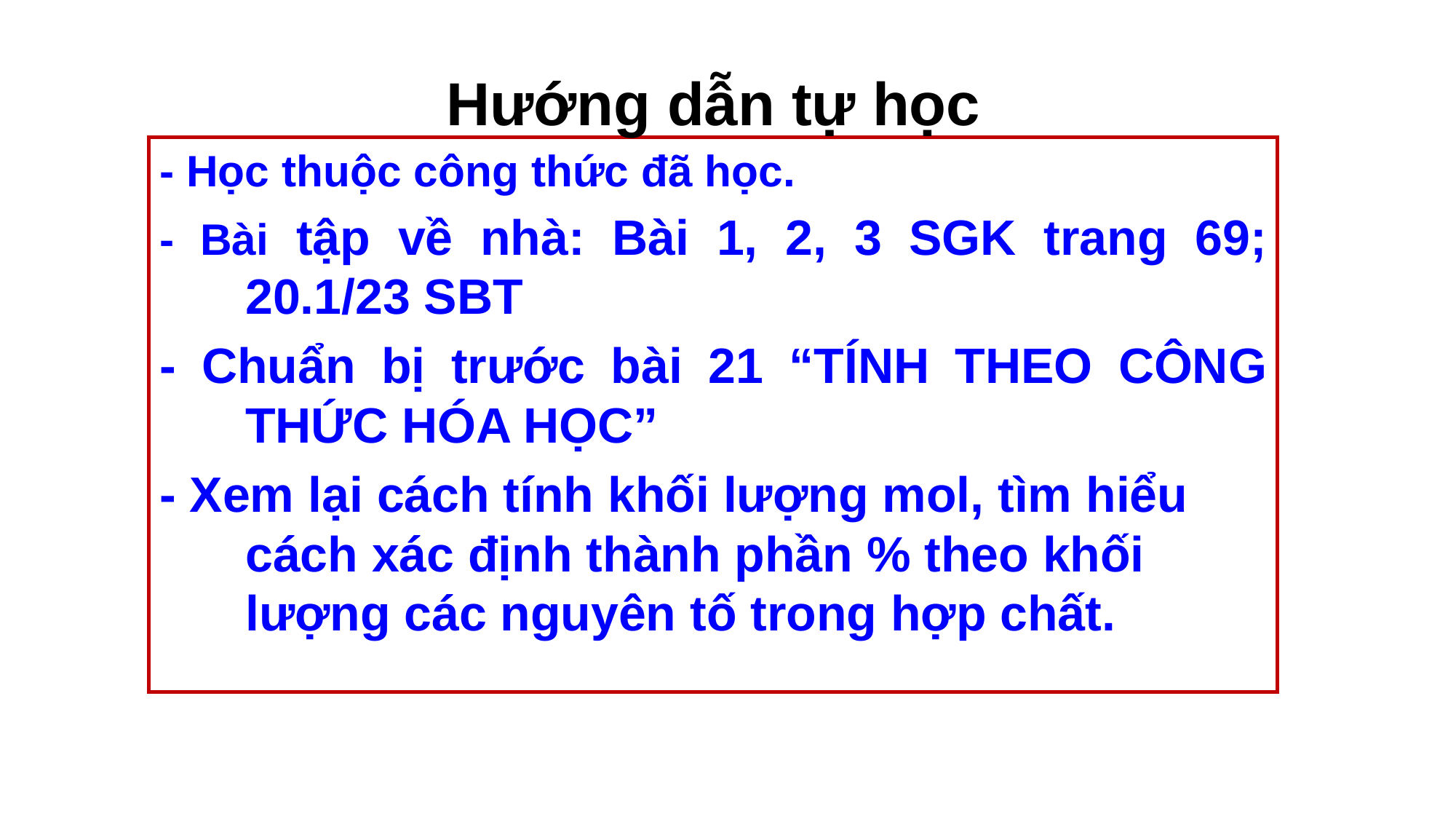

Hướng dẫn tự học
- Học thuộc công thức đã học.
- Bài tập về nhà: Bài 1, 2, 3 SGK trang 69; 20.1/23 SBT
- Chuẩn bị trước bài 21 “TÍNH THEO CÔNG THỨC HÓA HỌC”
- Xem lại cách tính khối lượng mol, tìm hiểu cách xác định thành phần % theo khối lượng các nguyên tố trong hợp chất.